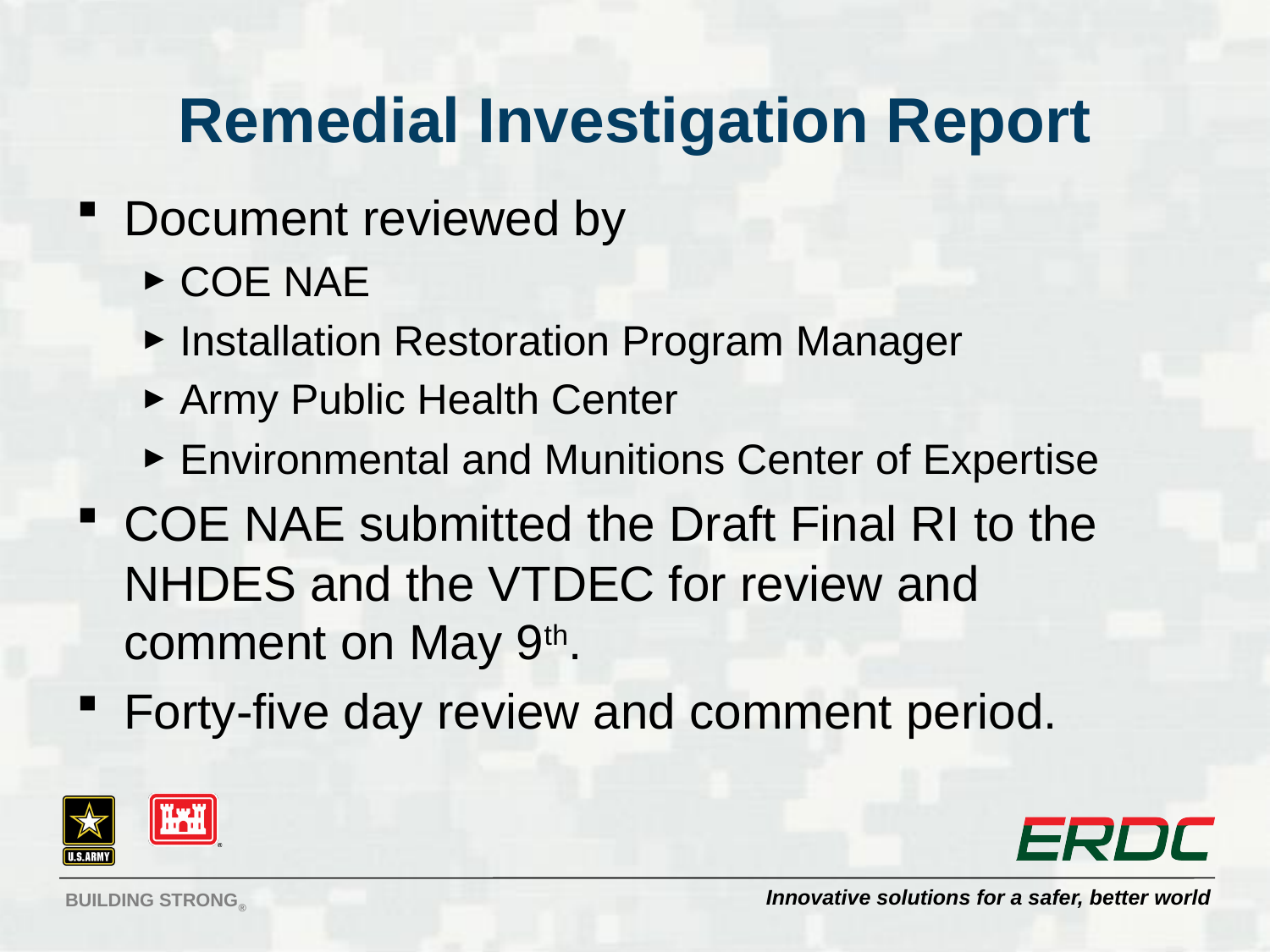

# Remedial Investigation Report
Document reviewed by
COE NAE
Installation Restoration Program Manager
Army Public Health Center
Environmental and Munitions Center of Expertise
COE NAE submitted the Draft Final RI to the NHDES and the VTDEC for review and comment on May 9th.
Forty-five day review and comment period.